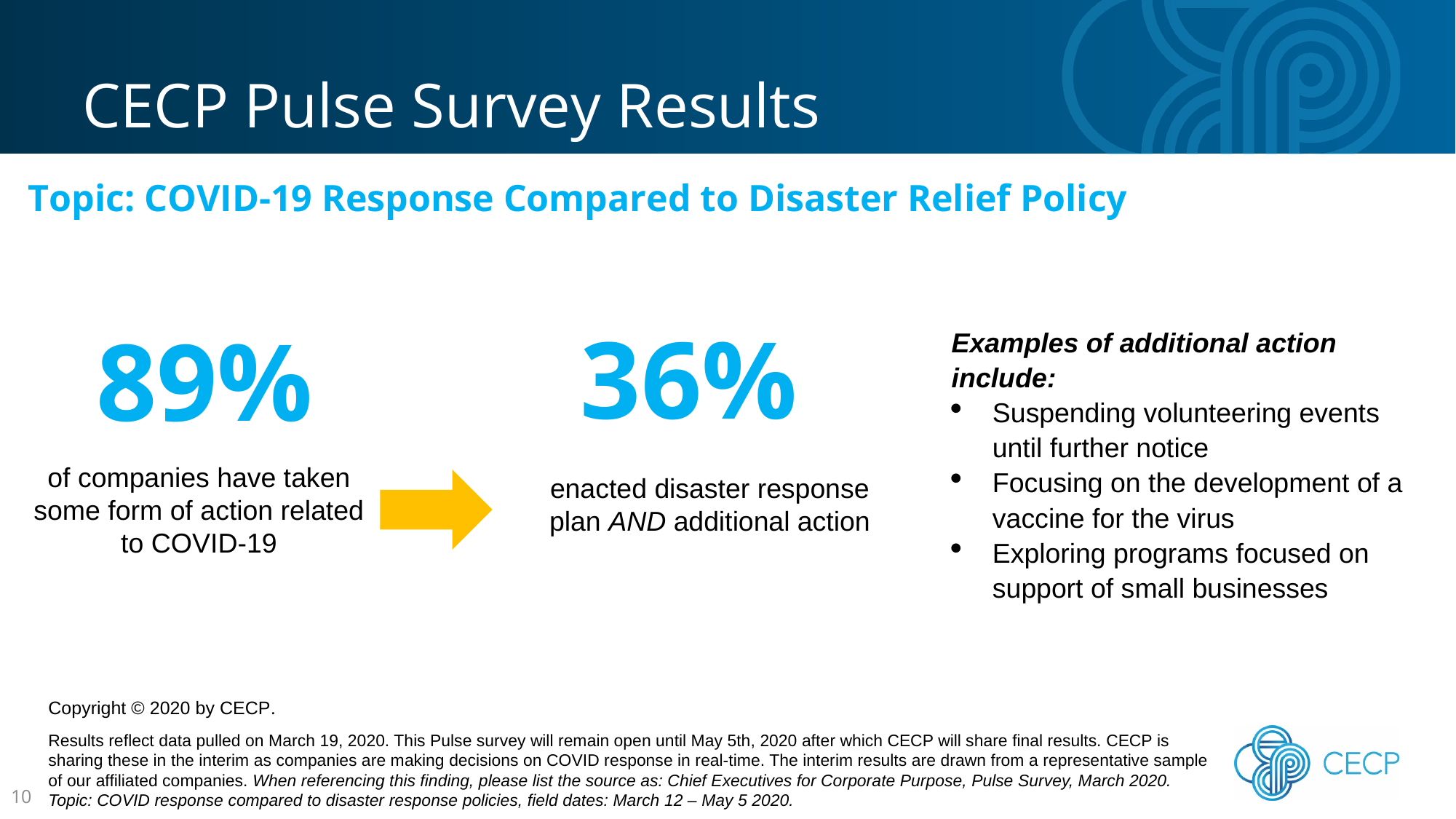

CECP Pulse Survey Results
Topic: COVID-19 Response Compared to Disaster Relief Policy
36%
89%
Examples of additional action include:
Suspending volunteering events until further notice
Focusing on the development of a vaccine for the virus
Exploring programs focused on support of small businesses
of companies have taken some form of action related to COVID-19
enacted disaster response plan AND additional action

Copyright © 2020 by CECP.
Results reflect data pulled on March 19, 2020. This Pulse survey will remain open until May 5th, 2020 after which CECP will share final results. CECP is sharing these in the interim as companies are making decisions on COVID response in real-time. The interim results are drawn from a representative sample of our affiliated companies. When referencing this finding, please list the source as: Chief Executives for Corporate Purpose, Pulse Survey, March 2020. Topic: COVID response compared to disaster response policies, field dates: March 12 – May 5 2020.
10